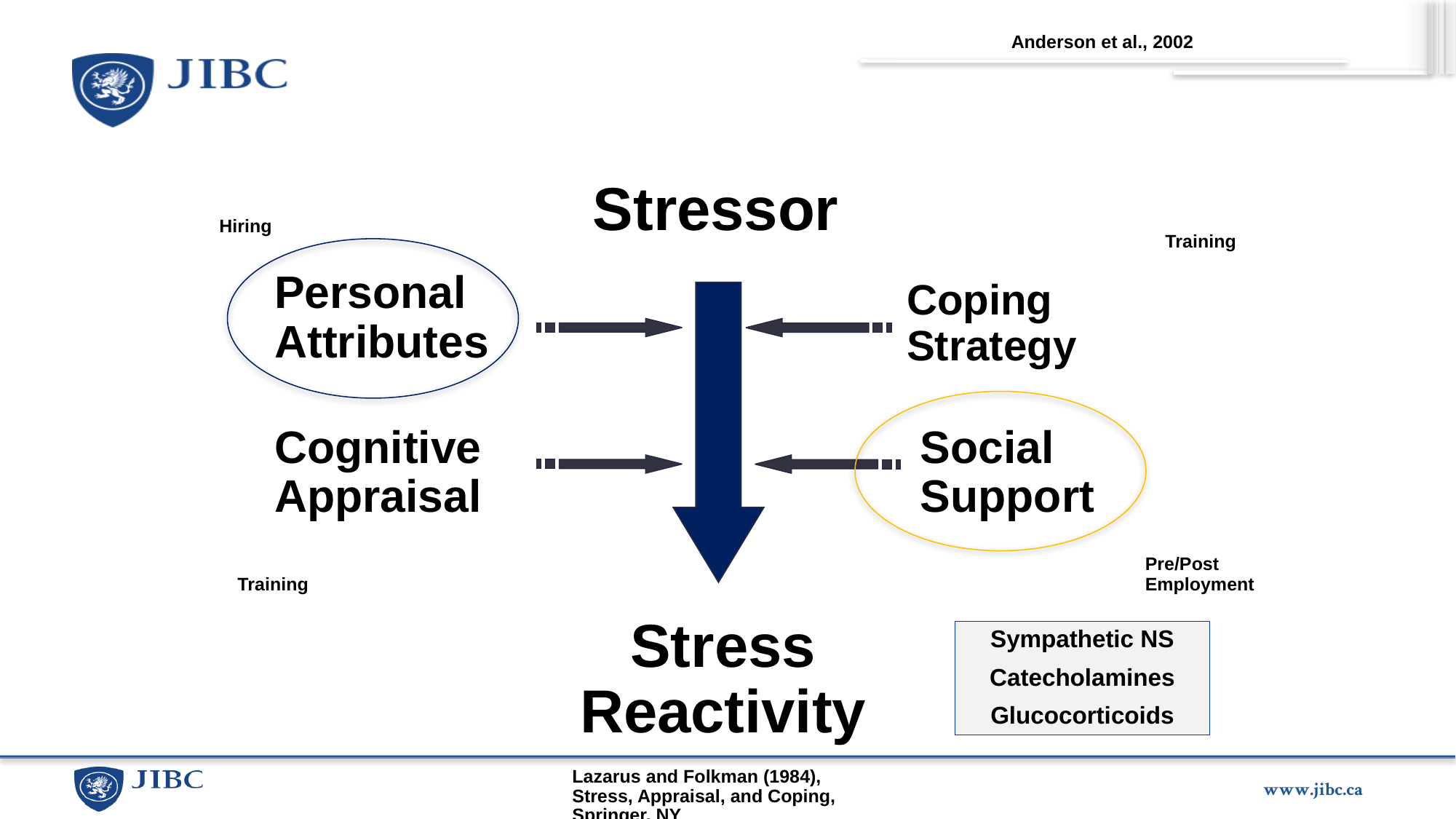

Anderson et al., 2002
Stressor
Hiring
Training

Personal Attributes
Coping Strategy

Social Support
Cognitive Appraisal

Pre/Post Employment
Training
Stress Reactivity
Sympathetic NS
Catecholamines
Glucocorticoids
Lazarus and Folkman (1984), Stress, Appraisal, and Coping, Springer, NY